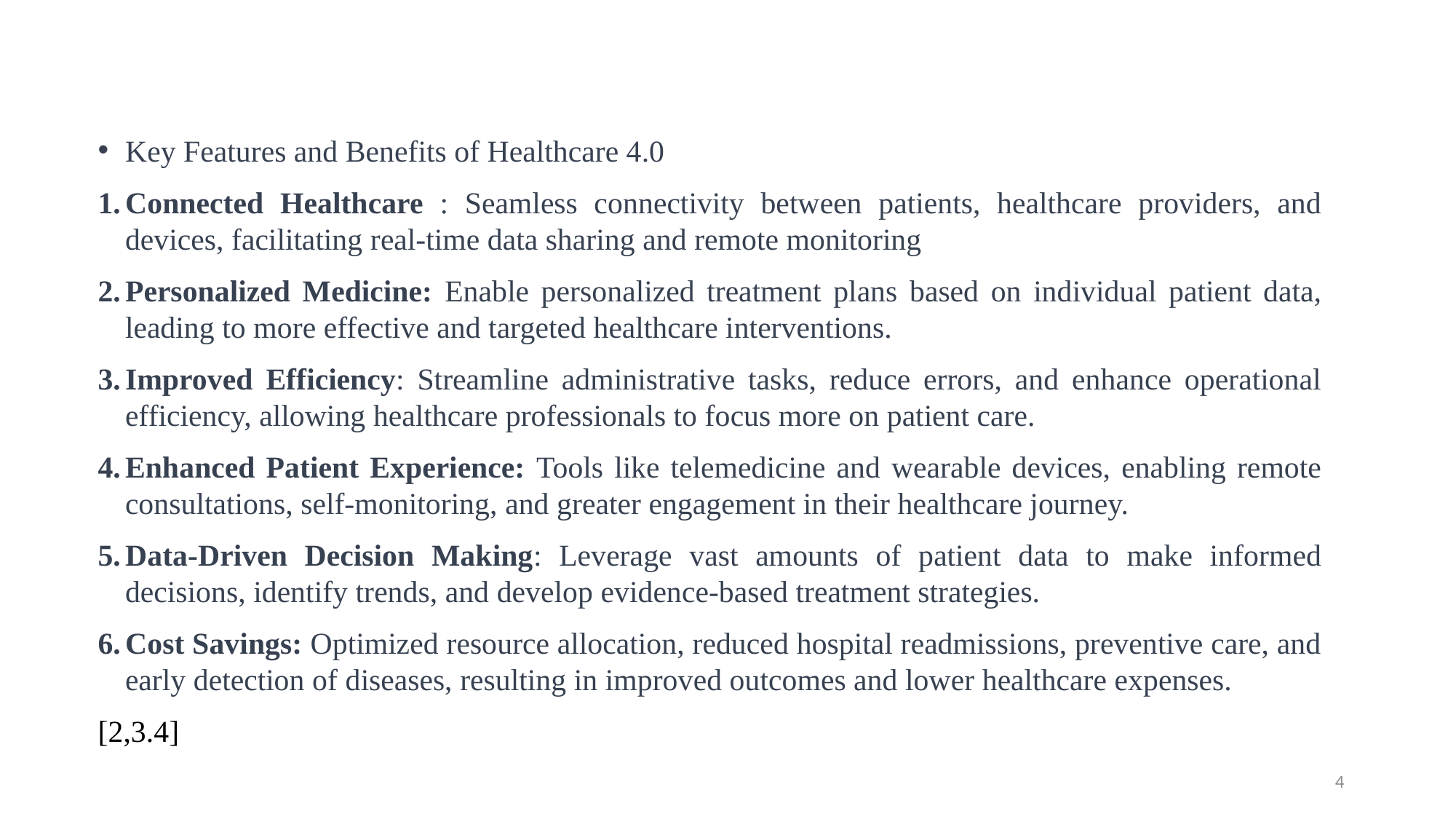

Key Features and Benefits of Healthcare 4.0
Connected Healthcare : Seamless connectivity between patients, healthcare providers, and devices, facilitating real-time data sharing and remote monitoring
Personalized Medicine: Enable personalized treatment plans based on individual patient data, leading to more effective and targeted healthcare interventions.
Improved Efficiency: Streamline administrative tasks, reduce errors, and enhance operational efficiency, allowing healthcare professionals to focus more on patient care.
Enhanced Patient Experience: Tools like telemedicine and wearable devices, enabling remote consultations, self-monitoring, and greater engagement in their healthcare journey.
Data-Driven Decision Making: Leverage vast amounts of patient data to make informed decisions, identify trends, and develop evidence-based treatment strategies.
Cost Savings: Optimized resource allocation, reduced hospital readmissions, preventive care, and early detection of diseases, resulting in improved outcomes and lower healthcare expenses.
[2,3.4]
4